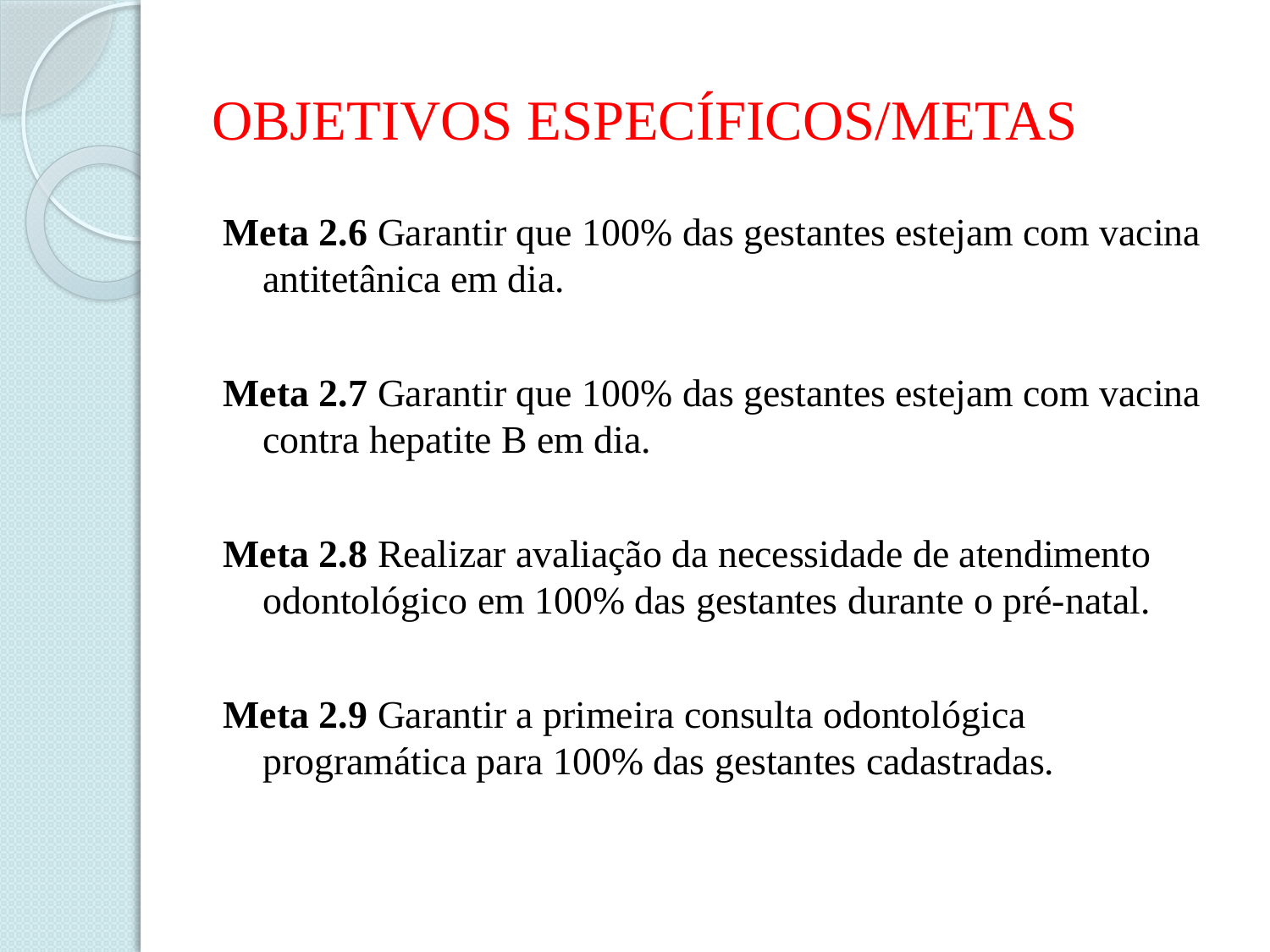

# OBJETIVOS ESPECÍFICOS/METAS
Meta 2.6 Garantir que 100% das gestantes estejam com vacina antitetânica em dia.

Meta 2.7 Garantir que 100% das gestantes estejam com vacina contra hepatite B em dia.

Meta 2.8 Realizar avaliação da necessidade de atendimento odontológico em 100% das gestantes durante o pré-natal.

Meta 2.9 Garantir a primeira consulta odontológica programática para 100% das gestantes cadastradas.